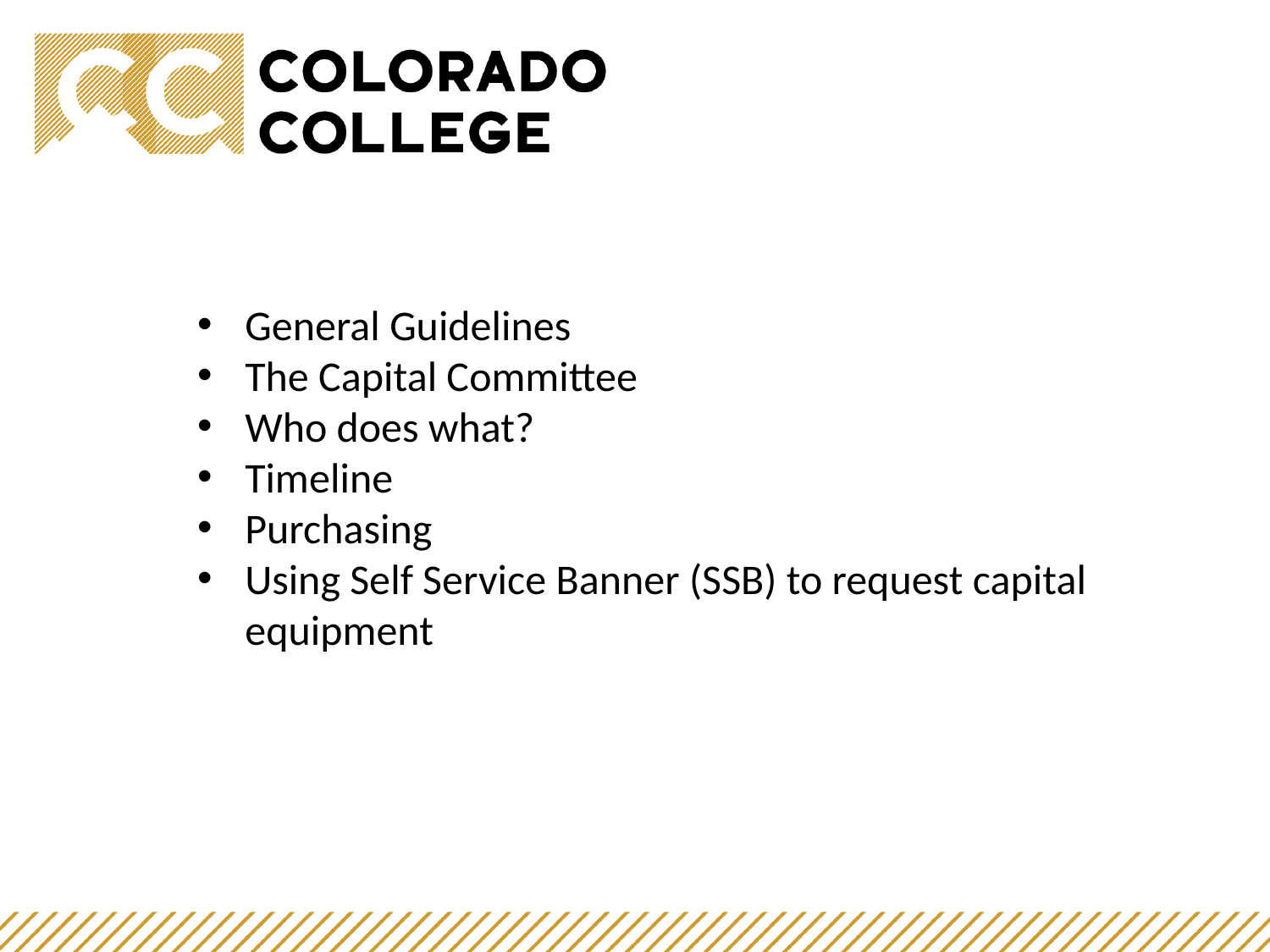

General Guidelines
The Capital Committee
Who does what?
Timeline
Purchasing
Using Self Service Banner (SSB) to request capital equipment